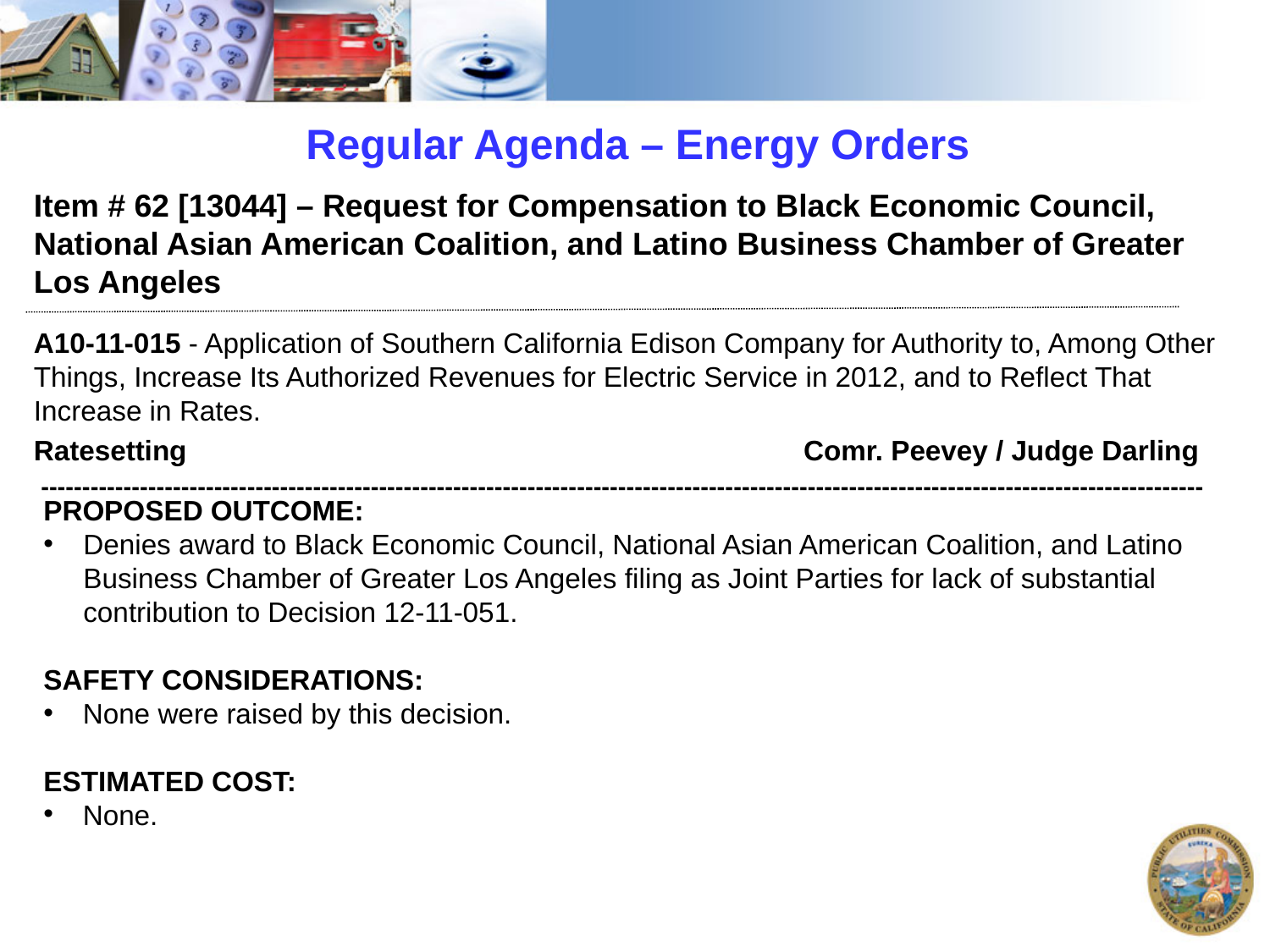

# Regular Agenda – Energy Orders
Item # 62 [13044] – Request for Compensation to Black Economic Council, National Asian American Coalition, and Latino Business Chamber of Greater Los Angeles

A10-11-015 - Application of Southern California Edison Company for Authority to, Among Other Things, Increase Its Authorized Revenues for Electric Service in 2012, and to Reflect That Increase in Rates.
Ratesetting					 Comr. Peevey / Judge Darling
 ---------------------------------------------------------------------------------------------------------------------------------------------

PROPOSED OUTCOME:
Denies award to Black Economic Council, National Asian American Coalition, and Latino Business Chamber of Greater Los Angeles filing as Joint Parties for lack of substantial contribution to Decision 12-11-051.

SAFETY CONSIDERATIONS:
  None were raised by this decision.

ESTIMATED COST:
  None.